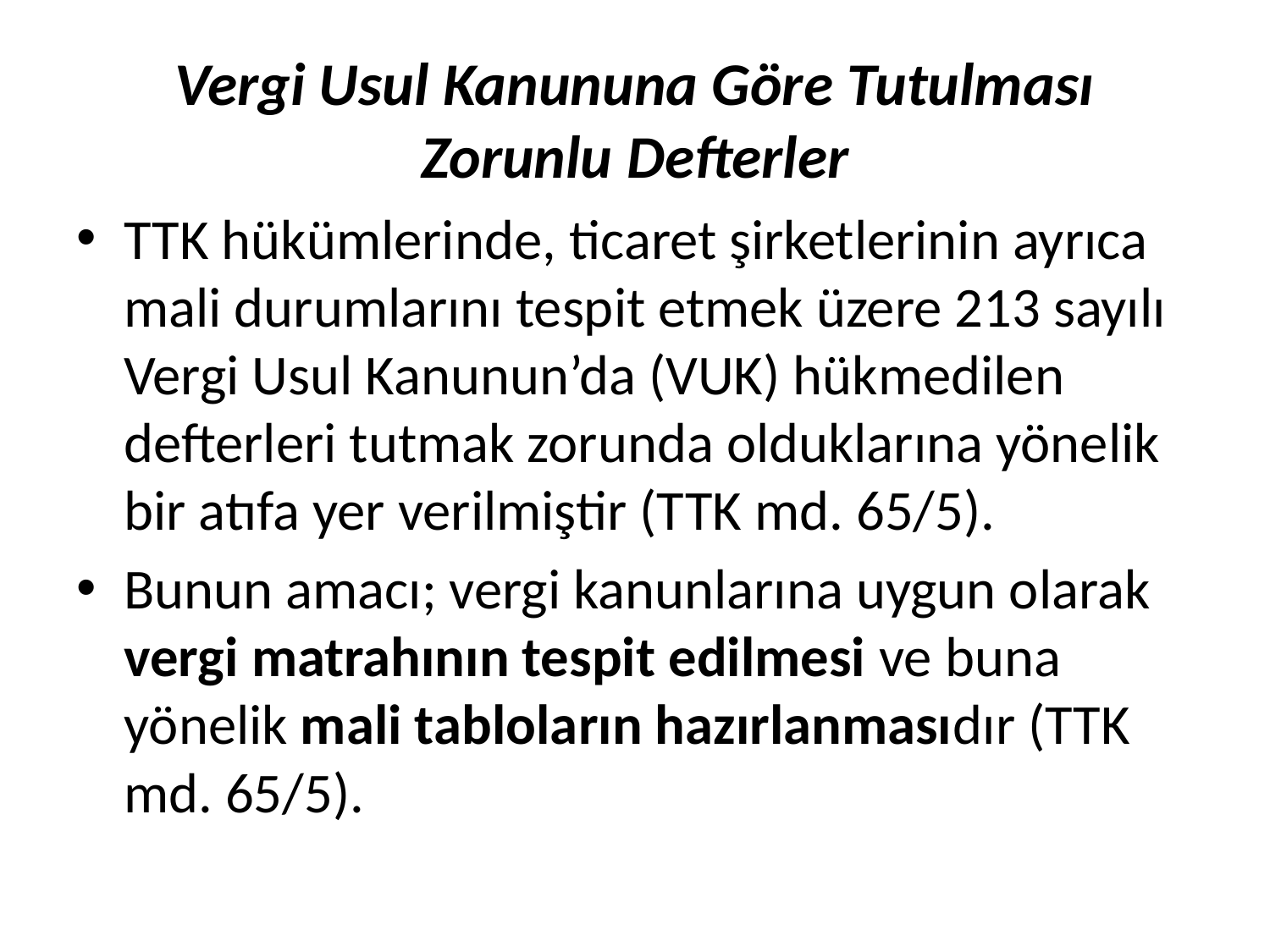

# Vergi Usul Kanununa Göre Tutulması Zorunlu Defterler
TTK hükümlerinde, ticaret şirketlerinin ayrıca mali durumlarını tespit etmek üzere 213 sayılı Vergi Usul Kanunun’da (VUK) hükmedilen defterleri tutmak zorunda olduklarına yönelik bir atıfa yer verilmiştir (TTK md. 65/5).
Bunun amacı; vergi kanunlarına uygun olarak vergi matrahının tespit edilmesi ve buna yönelik mali tabloların hazırlanmasıdır (TTK md. 65/5).